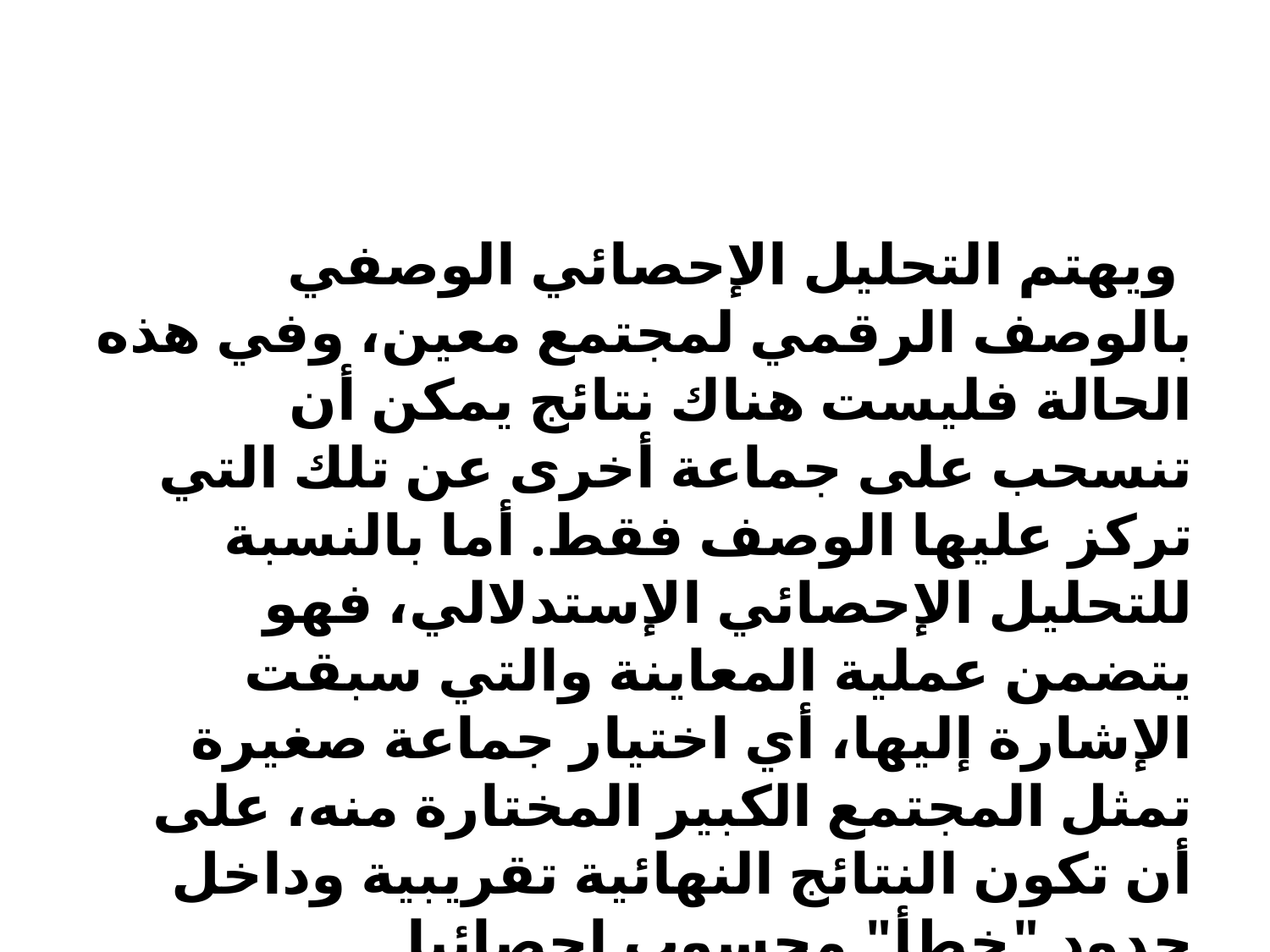

#
 ويهتم التحليل الإحصائي الوصفي بالوصف الرقمي لمجتمع معين، وفي هذه الحالة فليست هناك نتائج يمكن أن تنسحب على جماعة أخرى عن تلك التي تركز عليها الوصف فقط. أما بالنسبة للتحليل الإحصائي الإستدلالي، فهو يتضمن عملية المعاينة والتي سبقت الإشارة إليها، أي اختيار جماعة صغيرة تمثل المجتمع الكبير المختارة منه، على أن تكون النتائج النهائية تقريبية وداخل حدود "خطأ" محسوب إحصائيا.